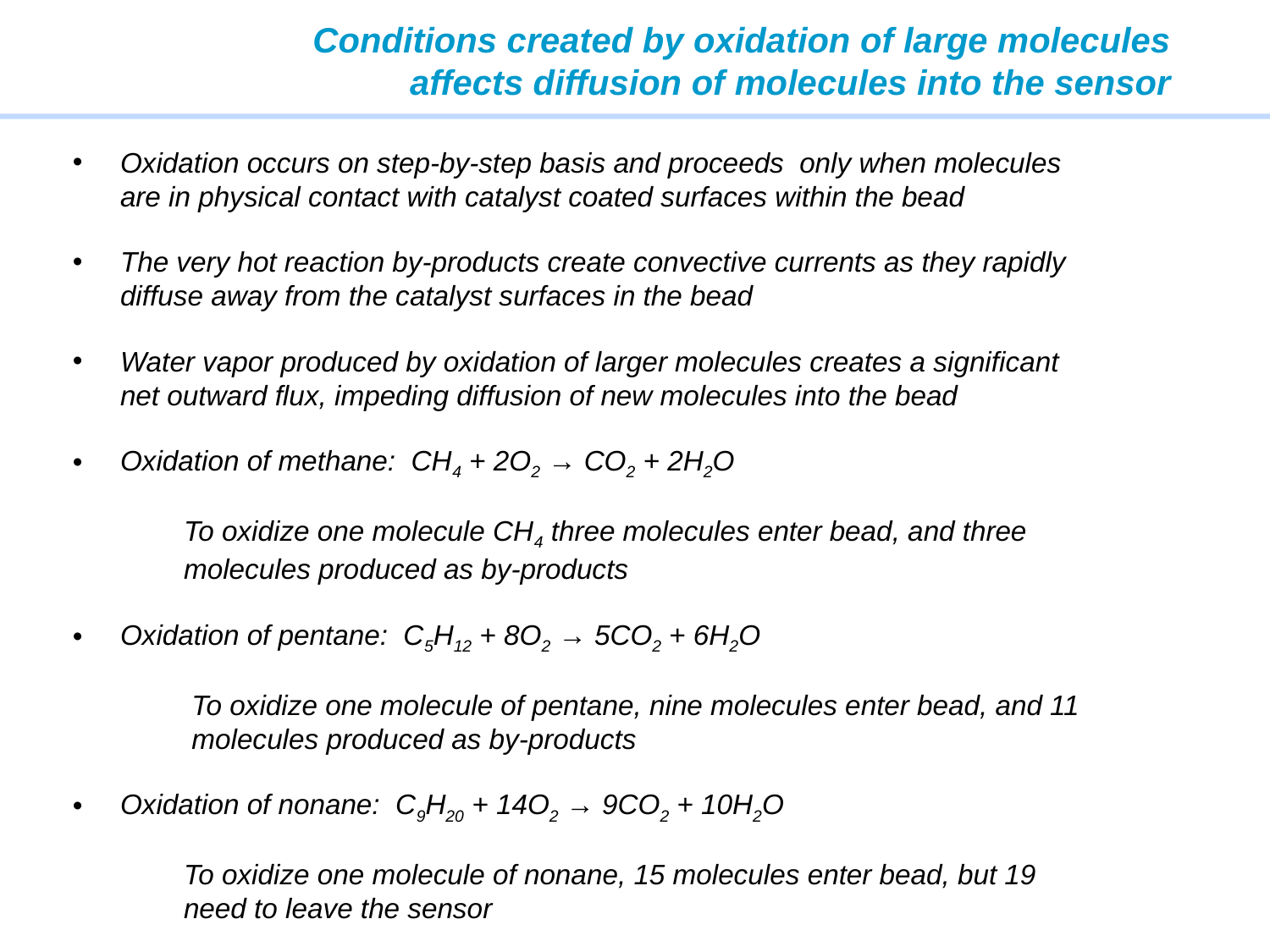

# Conditions created by oxidation of large molecules affects diffusion of molecules into the sensor

Oxidation occurs on step-by-step basis and proceeds  only when molecules are in physical contact with catalyst coated surfaces within the bead
The very hot reaction by-products create convective currents as they rapidly diffuse away from the catalyst surfaces in the bead
Water vapor produced by oxidation of larger molecules creates a significant net outward flux, impeding diffusion of new molecules into the bead
Oxidation of methane:  CH4 + 2O2 → CO2 + 2H2O
To oxidize one molecule CH4 three molecules enter bead, and three molecules produced as by-products
Oxidation of pentane:  C5H12 + 8O2 → 5CO2 + 6H2O
To oxidize one molecule of pentane, nine molecules enter bead, and 11 molecules produced as by-products
Oxidation of nonane:  C9H20 + 14O2 → 9CO2 + 10H2O
To oxidize one molecule of nonane, 15 molecules enter bead, but 19 need to leave the sensor